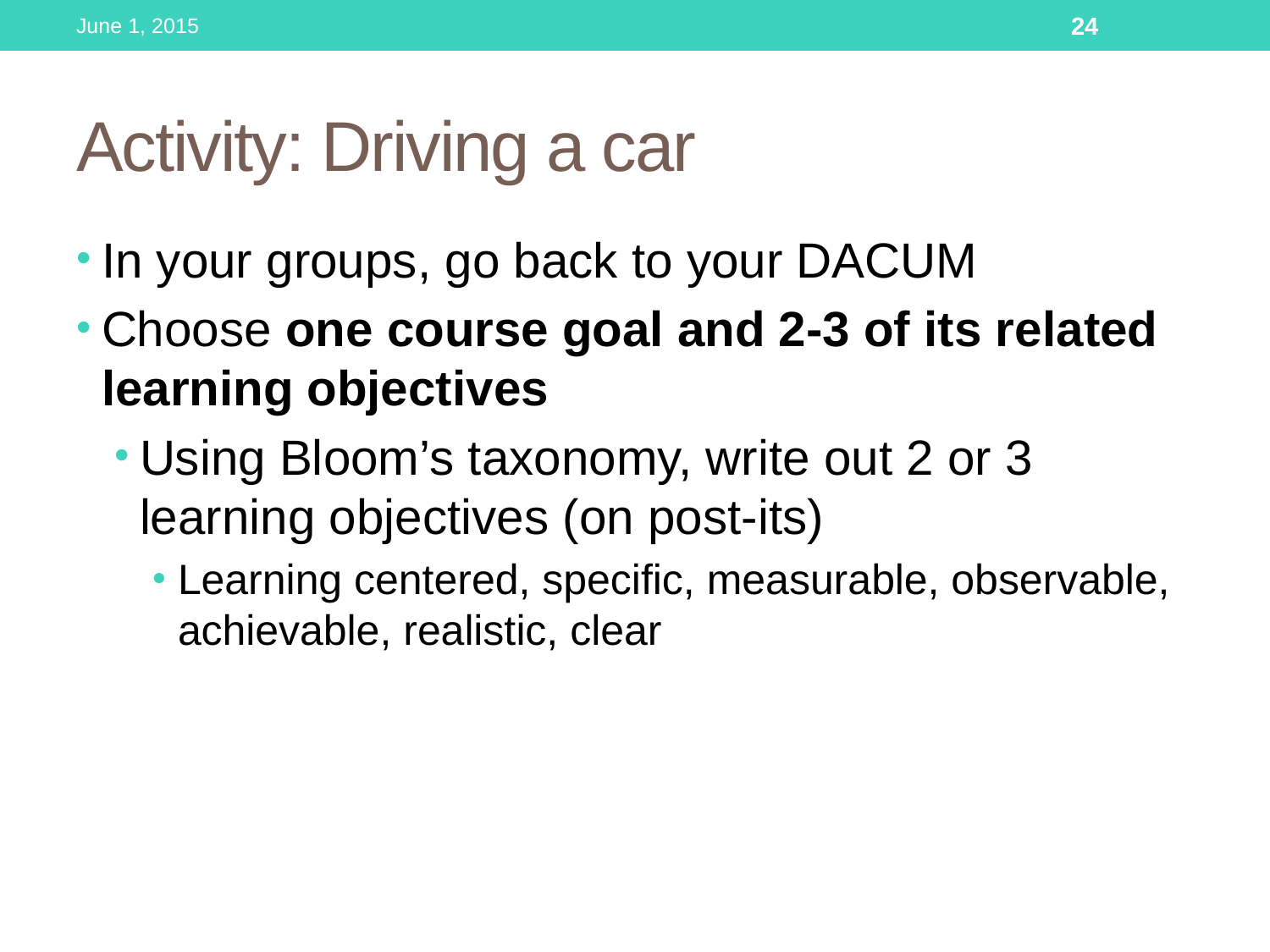

June 1, 2015
24
# Activity: Driving a car
In your groups, go back to your DACUM
Choose one course goal and 2-3 of its related learning objectives
Using Bloom’s taxonomy, write out 2 or 3 learning objectives (on post-its)
Learning centered, specific, measurable, observable, achievable, realistic, clear